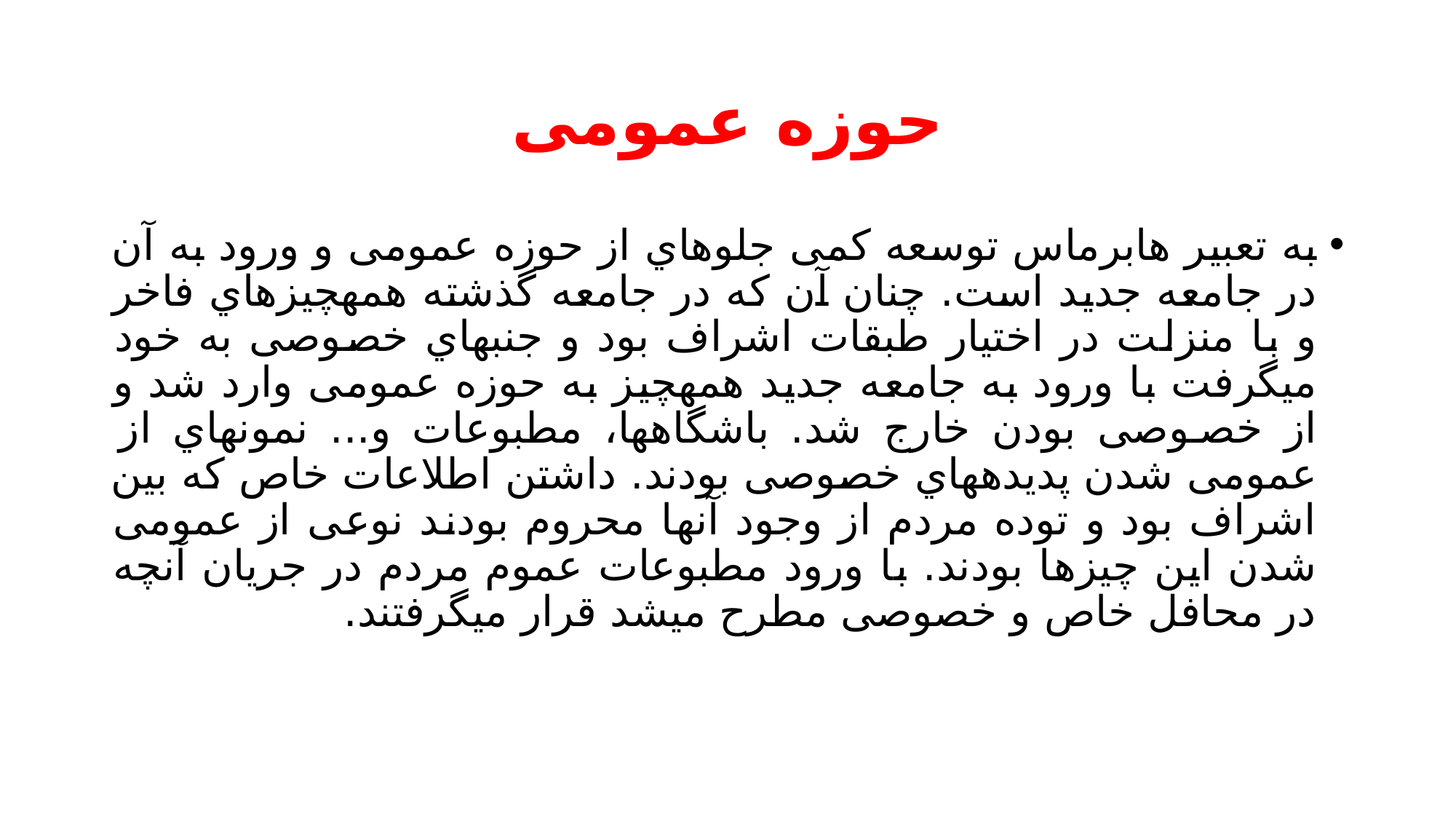

# حوزه عمومی
به تعبیر هابرماس توسعه کمی جلوهاي از حوزه عمومی و ورود به آن در جامعه جدید است. چنان آن که در جامعه گذشته همهچیزهاي فاخر و با منزلت در اختیار طبقات اشراف بود و جنبهاي خصوصی به خود میگرفت با ورود به جامعه جدید همهچیز به حوزه عمومی وارد شد و از خصوصی بودن خارج شد. باشگاهها، مطبوعات و... نمونهاي از عمومی شدن پدیدههاي خصوصی بودند. داشتن اطلاعات خاص که بین اشراف بود و توده مردم از وجود آنها محروم بودند نوعی از عمومی شدن این چیزها بودند. با ورود مطبوعات عموم مردم در جریان آنچه در محافل خاص و خصوصی مطرح میشد قرار میگرفتند.